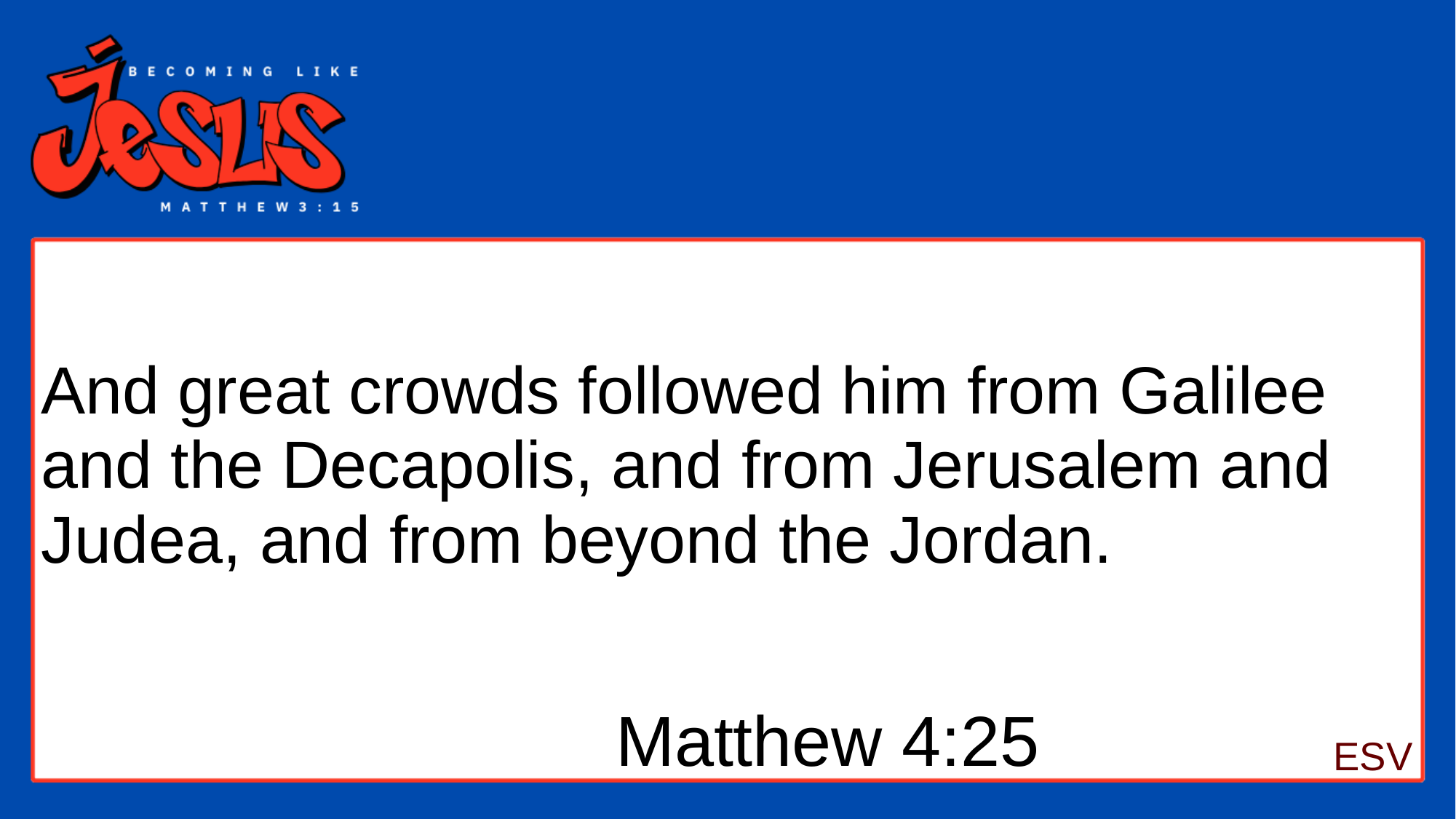

# And great crowds followed him from Galilee and the Decapolis, and from Jerusalem and Judea, and from beyond the Jordan.
Matthew 4:25
ESV